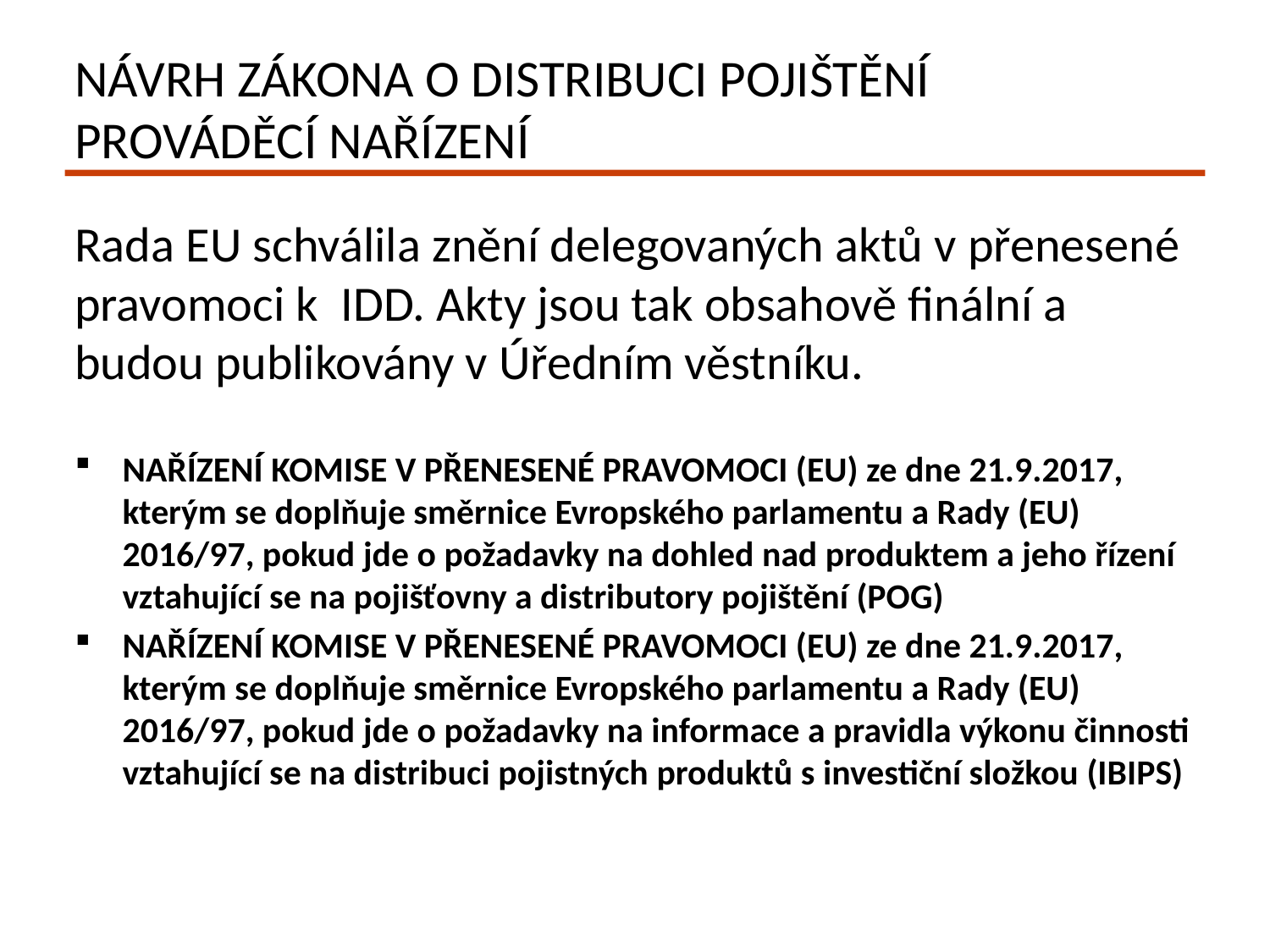

# Návrh zákona o distribuci pojištěnÍ Prováděcí nařízení

Rada EU schválila znění delegovaných aktů v přenesené pravomoci k  IDD. Akty jsou tak obsahově finální a budou publikovány v Úředním věstníku.

NAŘÍZENÍ KOMISE V PŘENESENÉ PRAVOMOCI (EU) ze dne 21.9.2017, kterým se doplňuje směrnice Evropského parlamentu a Rady (EU) 2016/97, pokud jde o požadavky na dohled nad produktem a jeho řízení vztahující se na pojišťovny a distributory pojištění (POG)
NAŘÍZENÍ KOMISE V PŘENESENÉ PRAVOMOCI (EU) ze dne 21.9.2017, kterým se doplňuje směrnice Evropského parlamentu a Rady (EU) 2016/97, pokud jde o požadavky na informace a pravidla výkonu činnosti vztahující se na distribuci pojistných produktů s investiční složkou (IBIPS)